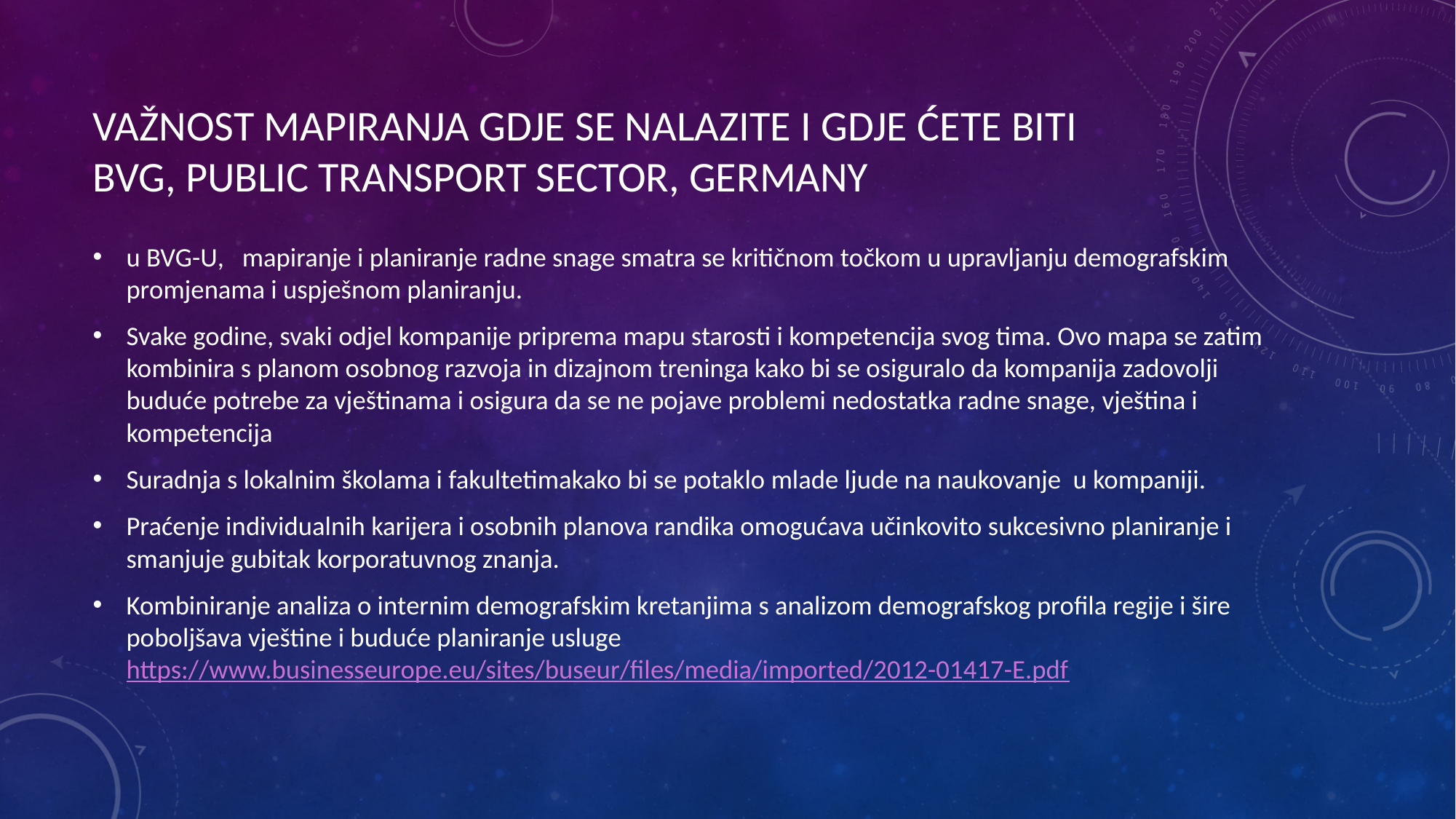

# VAŽNOST MAPIRANJA GDJE SE NALAZITE I GDJE ĆETE BITI BVG, public transport sector, Germany
u BVG-U,   mapiranje i planiranje radne snage smatra se kritičnom točkom u upravljanju demografskim promjenama i uspješnom planiranju.
Svake godine, svaki odjel kompanije priprema mapu starosti i kompetencija svog tima. Ovo mapa se zatim kombinira s planom osobnog razvoja in dizajnom treninga kako bi se osiguralo da kompanija zadovolji buduće potrebe za vještinama i osigura da se ne pojave problemi nedostatka radne snage, vještina i kompetencija
Suradnja s lokalnim školama i fakultetimakako bi se potaklo mlade ljude na naukovanje  u kompaniji.
Praćenje individualnih karijera i osobnih planova randika omogućava učinkovito sukcesivno planiranje i smanjuje gubitak korporatuvnog znanja.
Kombiniranje analiza o internim demografskim kretanjima s analizom demografskog profila regije i šire poboljšava vještine i buduće planiranje uslugehttps://www.businesseurope.eu/sites/buseur/files/media/imported/2012-01417-E.pdf